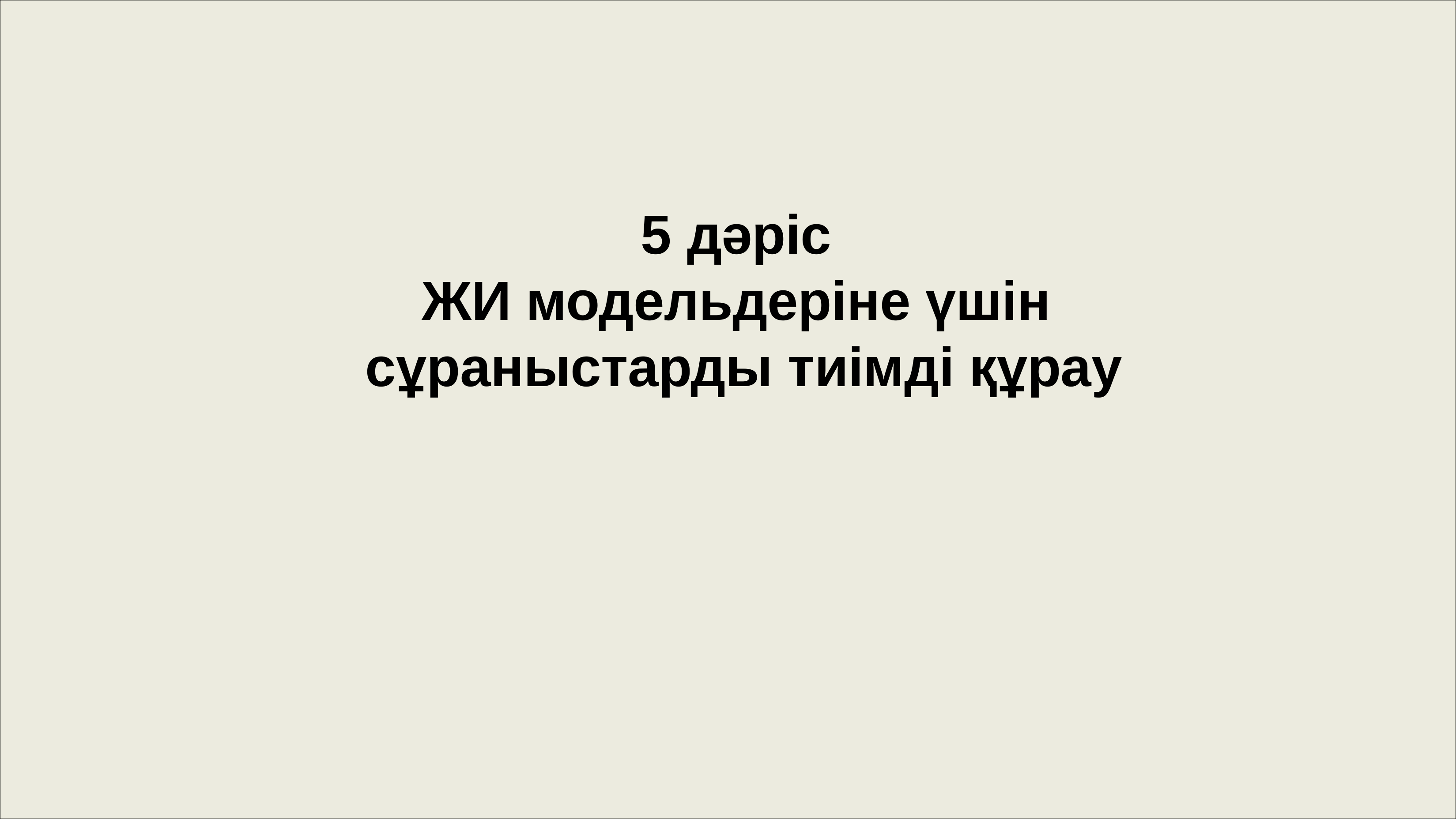

# 5 дәріс
ЖИ модельдеріне үшін
 сұраныстарды тиімді құрау